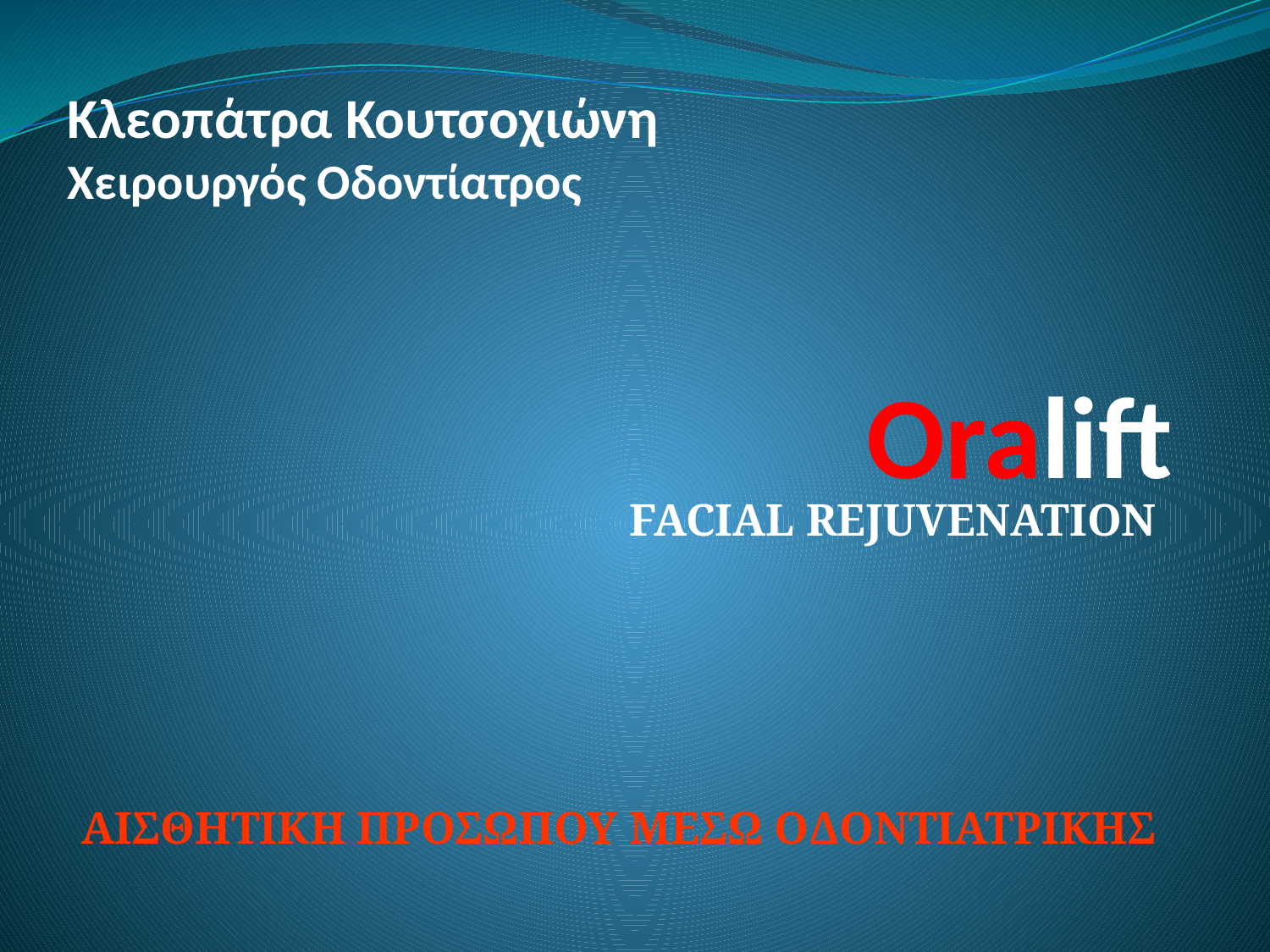

Κλεοπάτρα Κουτσοχιώνη
Χειρουργός Οδοντίατρος
# Oralift
FACIAL REJUVENATION

ΑΙΣΘΗΤΙΚΗ ΠΡΟΣΩΠΟΥ ΜΕΣΩ ΟΔΟΝΤΙΑΤΡΙΚΗΣ